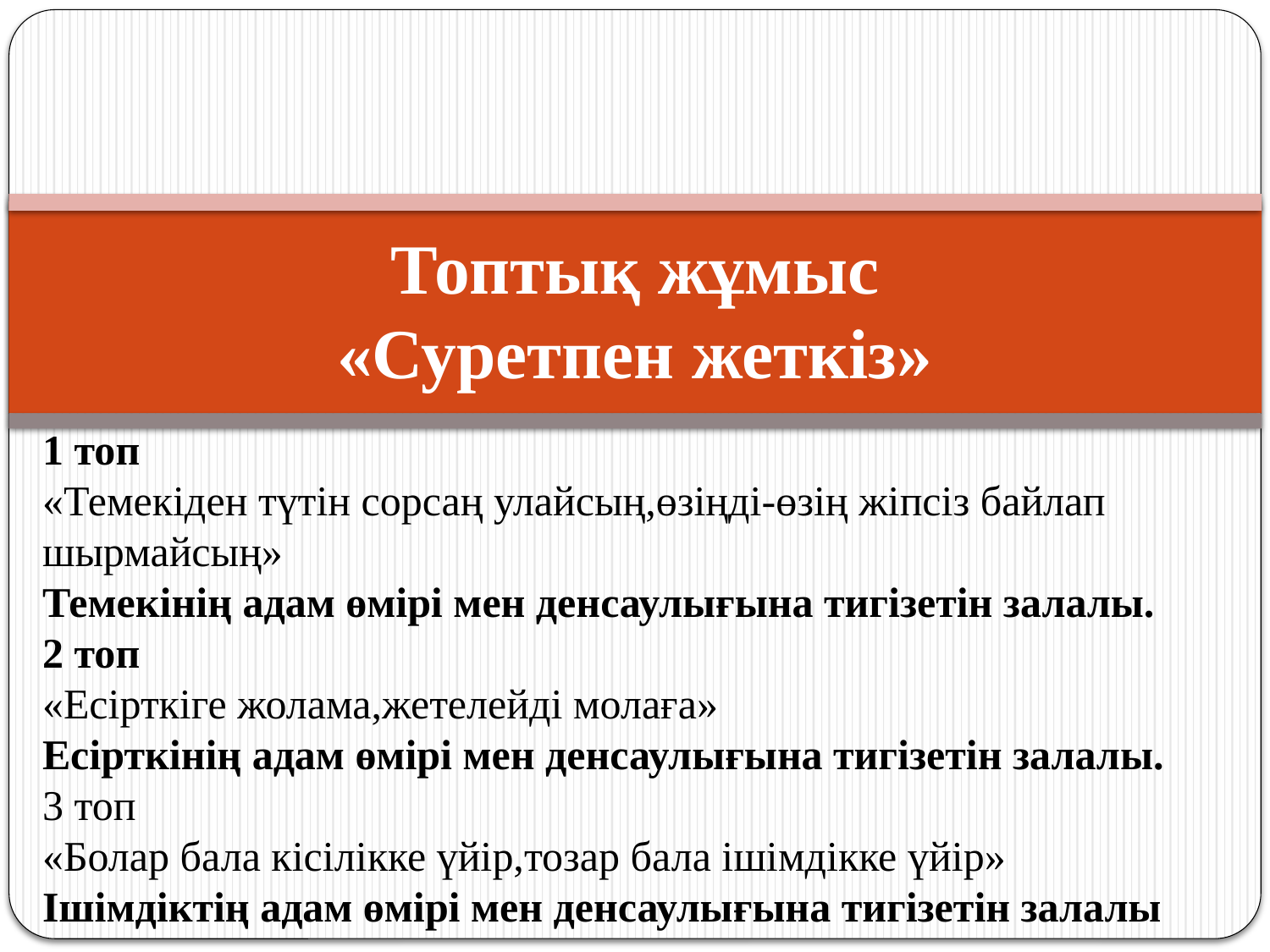

# Топтық жұмыс «Суретпен жеткіз»
1 топ
«Темекіден түтін сорсаң улайсың,өзіңді-өзің жіпсіз байлап шырмайсың»
Темекінің адам өмірі мен денсаулығына тигізетін залалы.
2 топ
«Есірткіге жолама,жетелейді молаға»
Есірткінің адам өмірі мен денсаулығына тигізетін залалы.
3 топ
«Болар бала кісілікке үйір,тозар бала ішімдікке үйір»
Ішімдіктің адам өмірі мен денсаулығына тигізетін залалы